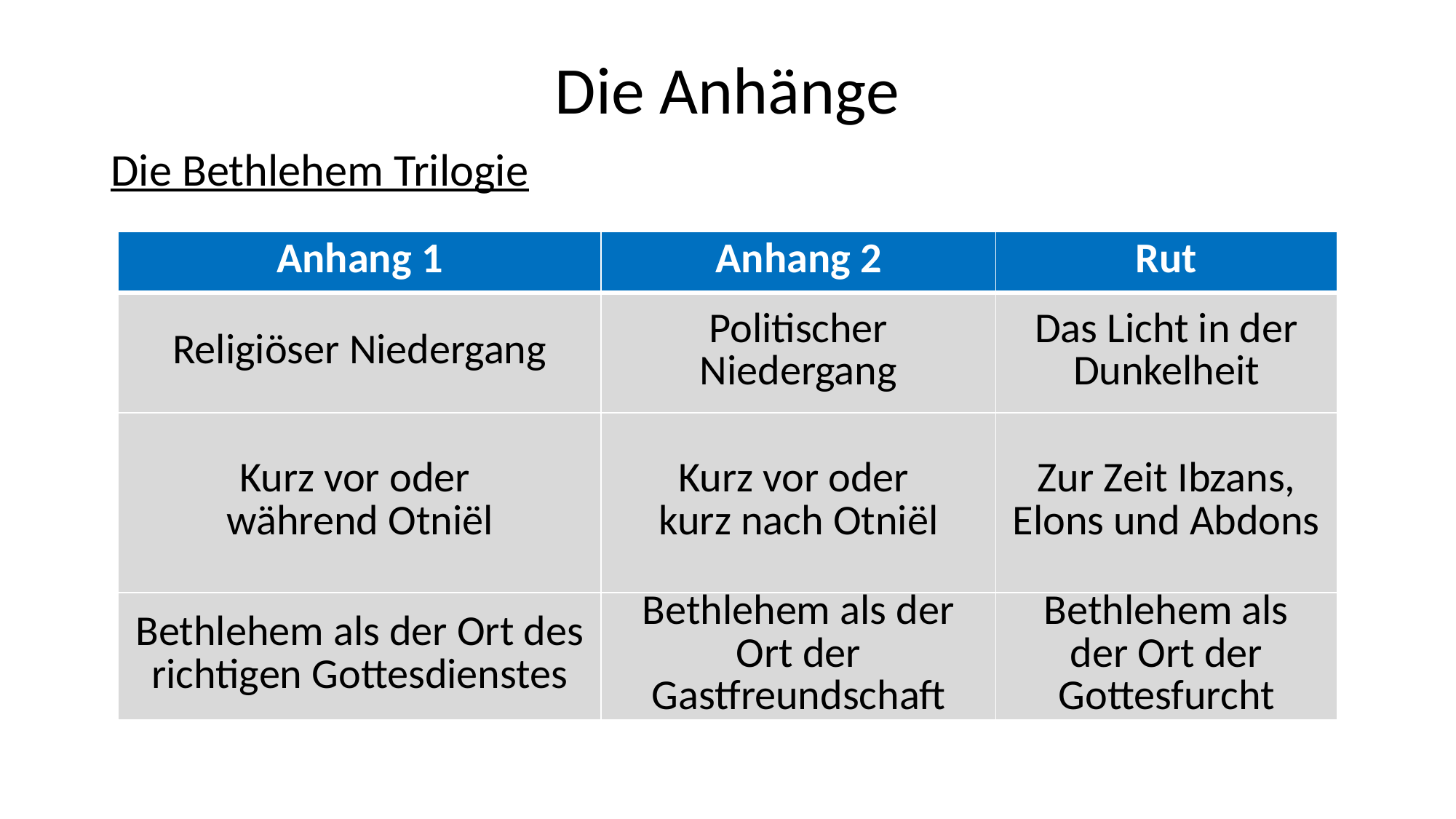

# Die Anhänge
Die Bethlehem Trilogie
| Anhang 1 | Anhang 2 | Rut |
| --- | --- | --- |
| Religiöser Niedergang | Politischer Niedergang | Das Licht in der Dunkelheit |
| Kurz vor oder während Otniël | Kurz vor oder kurz nach Otniël | Zur Zeit Ibzans, Elons und Abdons |
| Bethlehem als der Ort des richtigen Gottesdienstes | Bethlehem als der Ort der Gastfreundschaft | Bethlehem als der Ort der Gottesfurcht |